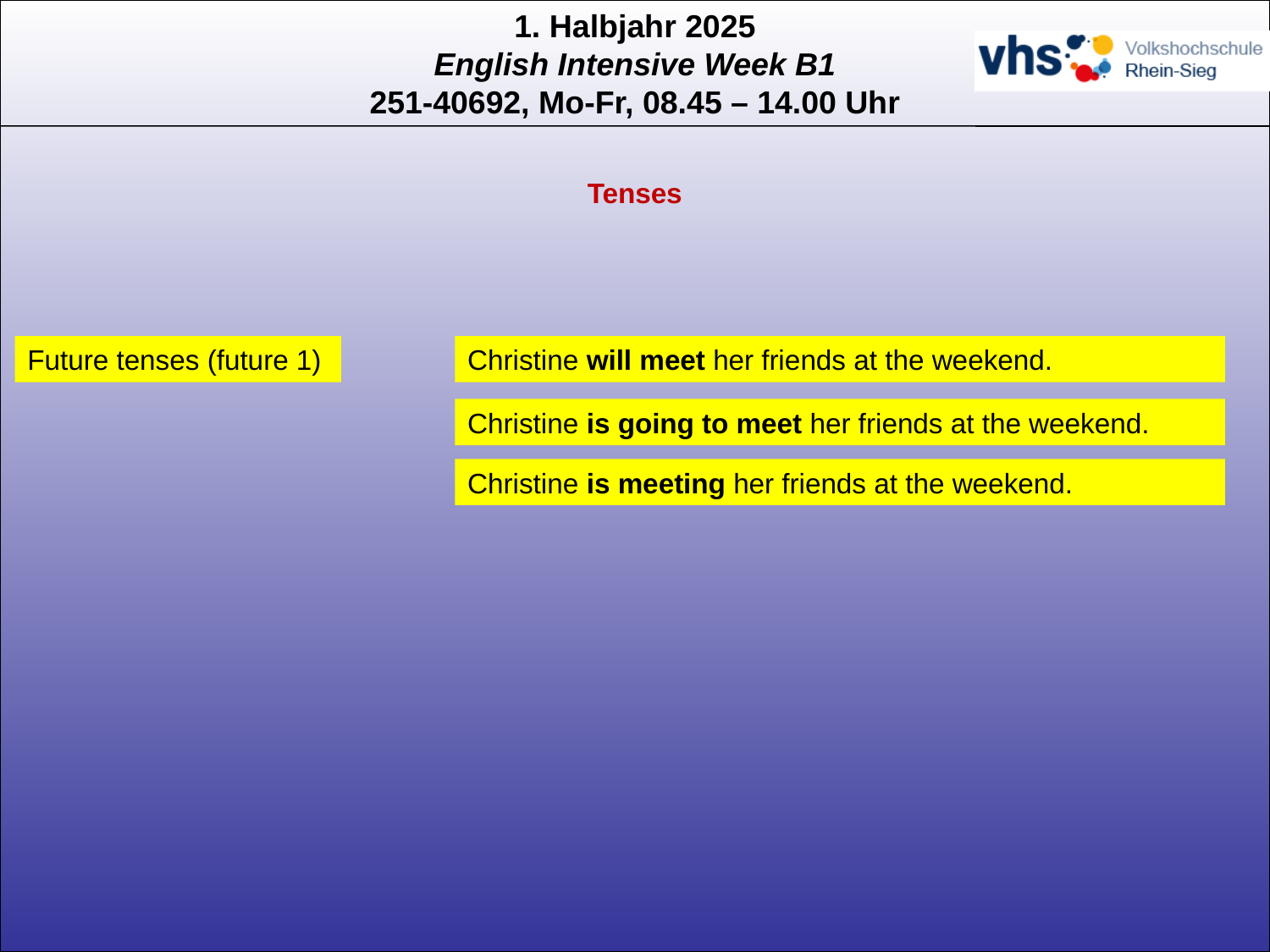

Tenses
Future tenses (future 1)
Christine will meet her friends at the weekend.
Christine is going to meet her friends at the weekend.
Christine is meeting her friends at the weekend.